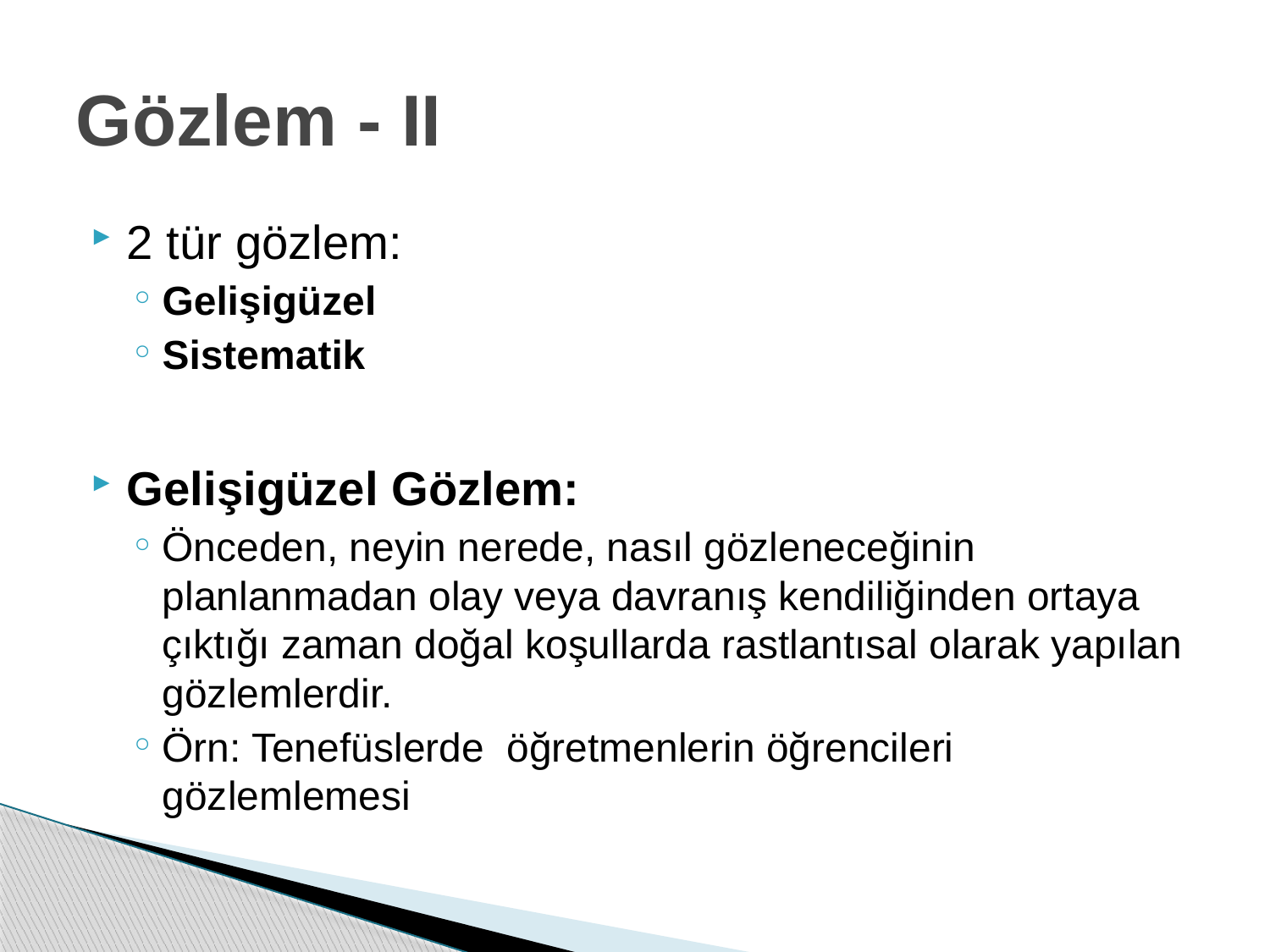

# Gözlem - II
2 tür gözlem:
Gelişigüzel
Sistematik

Gelişigüzel Gözlem:
Önceden, neyin nerede, nasıl gözleneceğinin planlanmadan olay veya davranış kendiliğinden ortaya  çıktığı zaman doğal koşullarda rastlantısal olarak yapılan gözlemlerdir.
Örn: Tenefüslerde  öğretmenlerin öğrencileri gözlemlemesi